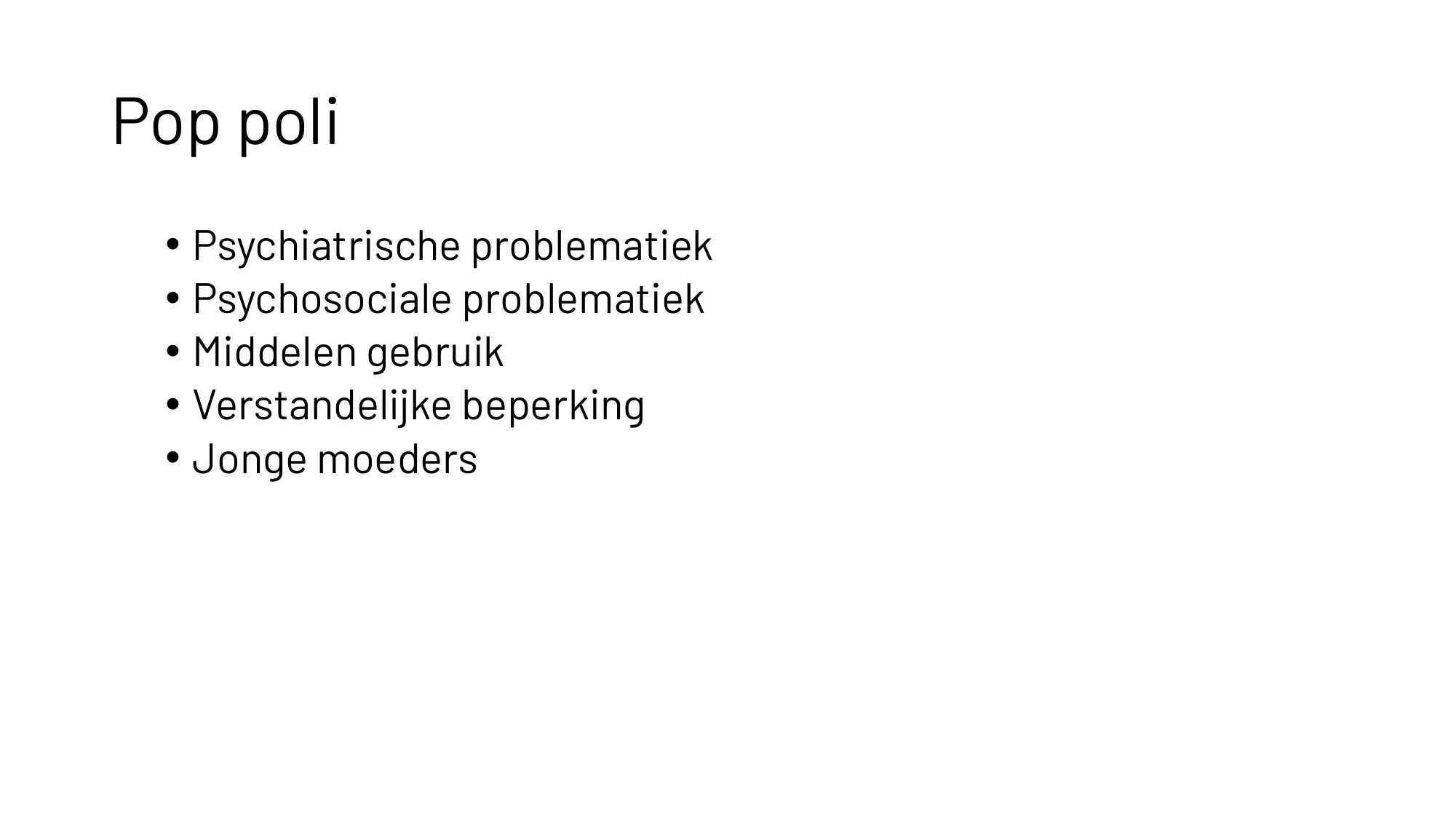

# Pop poli
Psychiatrische problematiek
Psychosociale problematiek
Middelen gebruik
Verstandelijke beperking
Jonge moeders